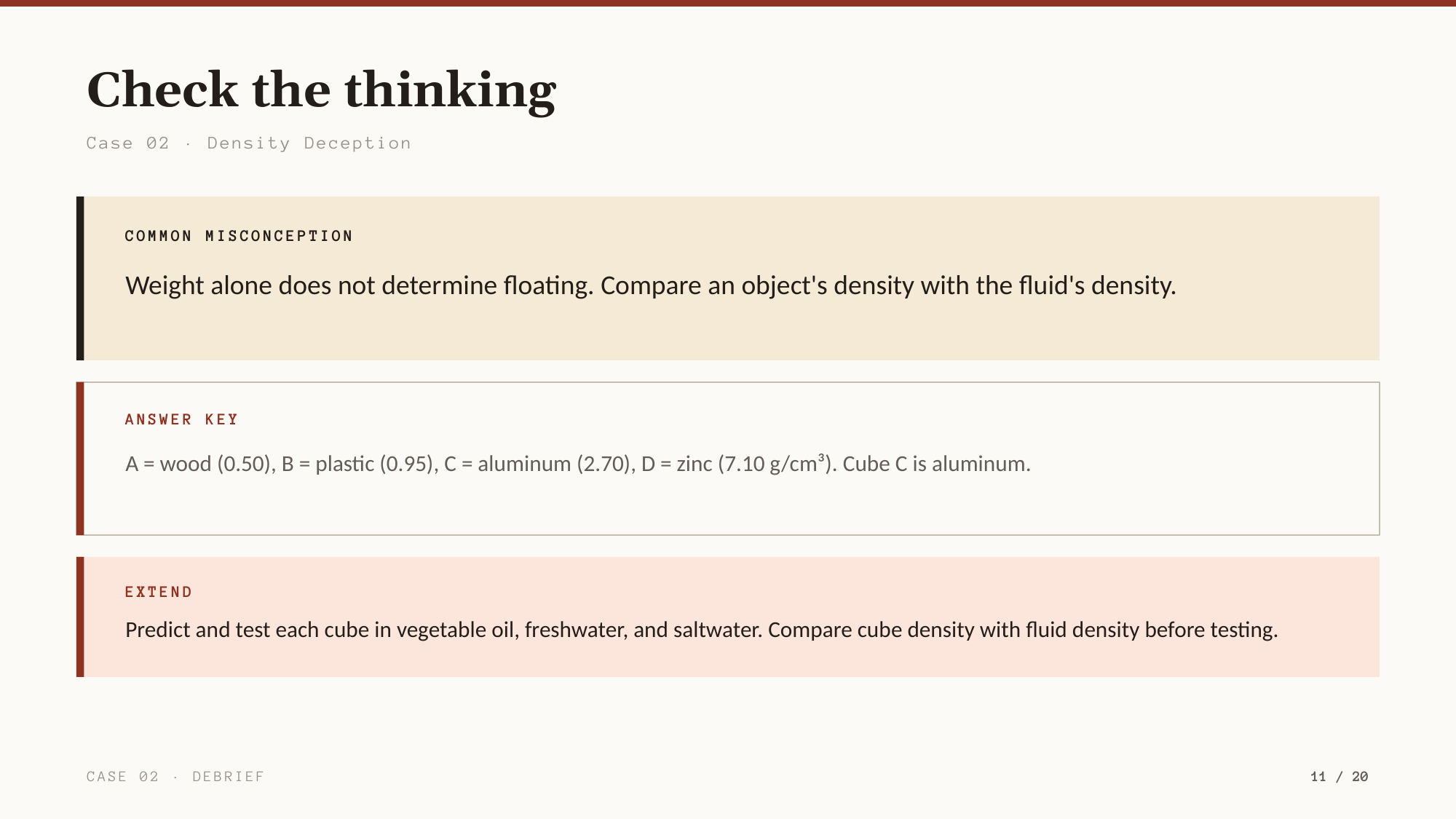

Check the thinking
Case 02 · Density Deception

COMMON MISCONCEPTION
Weight alone does not determine floating. Compare an object's density with the fluid's density.

ANSWER KEY
A = wood (0.50), B = plastic (0.95), C = aluminum (2.70), D = zinc (7.10 g/cm³). Cube C is aluminum.

EXTEND
Predict and test each cube in vegetable oil, freshwater, and saltwater. Compare cube density with fluid density before testing.
CASE 02 · DEBRIEF
11 / 20